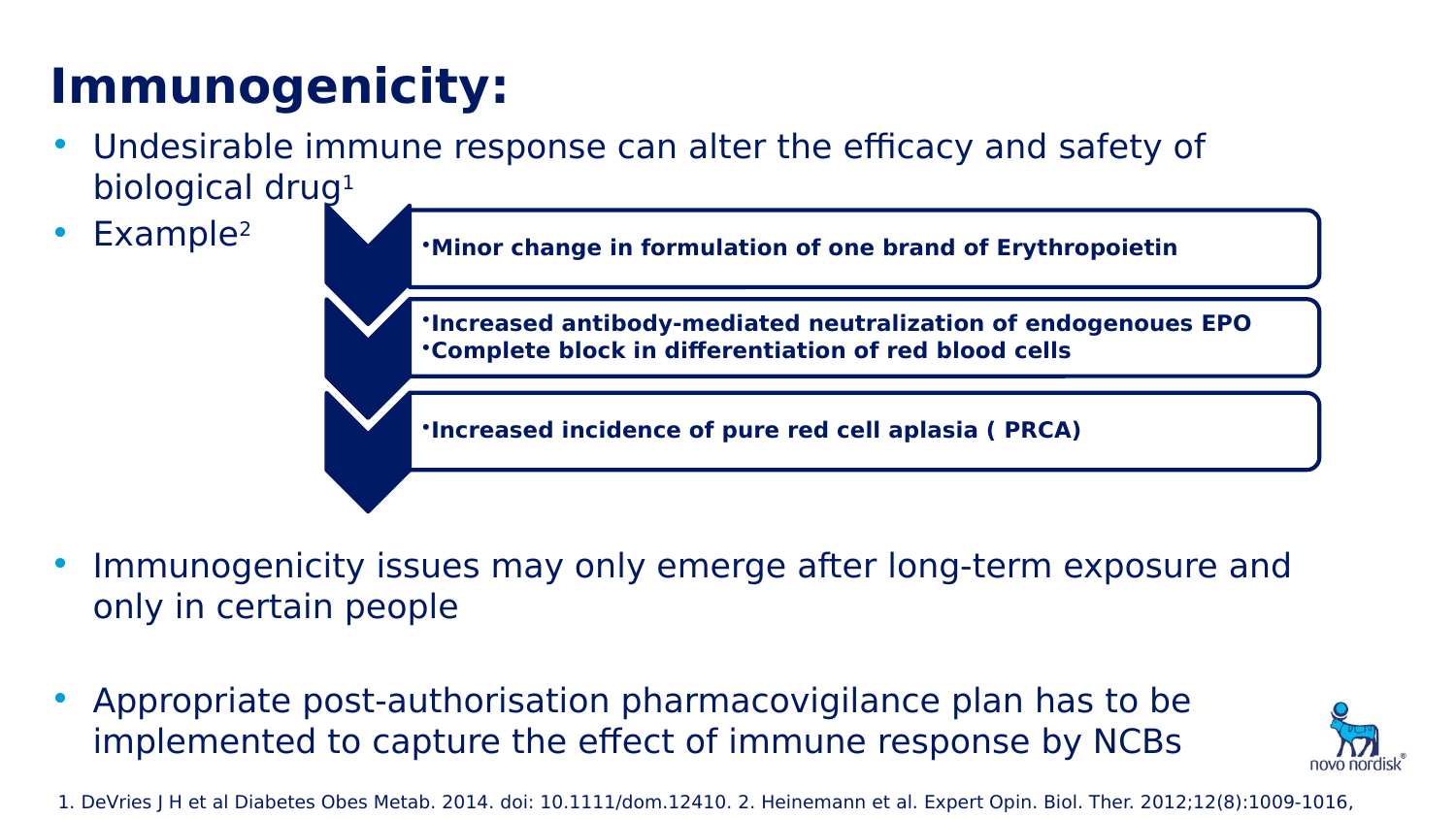

# Immunogenicity:
Undesirable immune response can alter the efficacy and safety of biological drug1
Example2

Immunogenicity issues may only emerge after long-term exposure and only in certain people

Appropriate post-authorisation pharmacovigilance plan has to be implemented to capture the effect of immune response by NCBs

Minor change in formulation of one brand of Erythropoietin

Increased antibody-mediated neutralization of endogenoues EPO
Complete block in differentiation of red blood cells

Increased incidence of pure red cell aplasia ( PRCA)
1. DeVries J H et al Diabetes Obes Metab. 2014. doi: 10.1111/dom.12410. 2. Heinemann et al. Expert Opin. Biol. Ther. 2012;12(8):1009-1016,